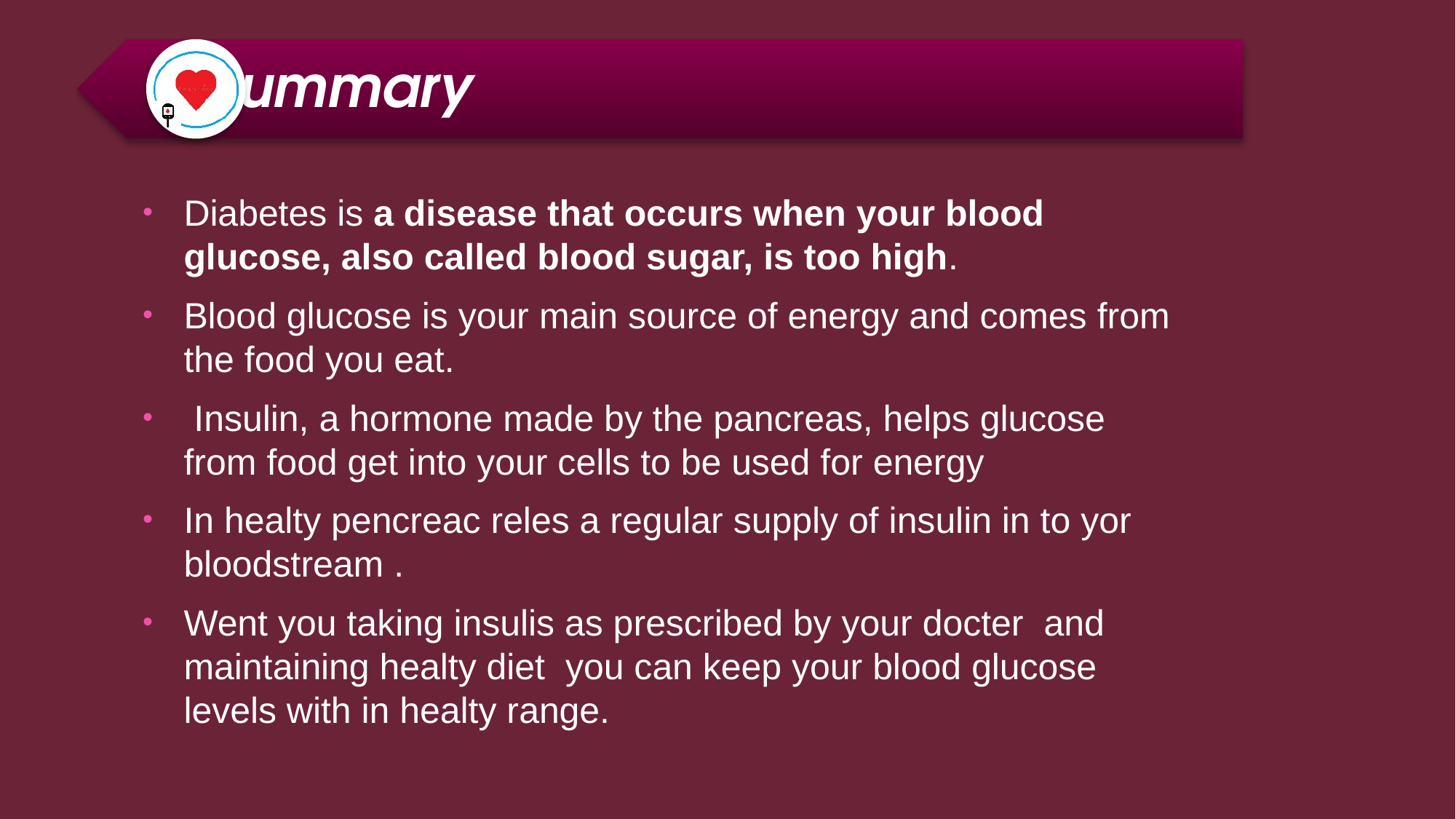

Summary

Diabetes is a disease that occurs when your blood glucose, also called blood sugar, is too high.
Blood glucose is your main source of energy and comes from the food you eat.
 Insulin, a hormone made by the pancreas, helps glucose from food get into your cells to be used for energy
In healty pencreac reles a regular supply of insulin in to yor bloodstream .
Went you taking insulis as prescribed by your docter  and maintaining healty diet  you can keep your blood glucose levels with in healty range.